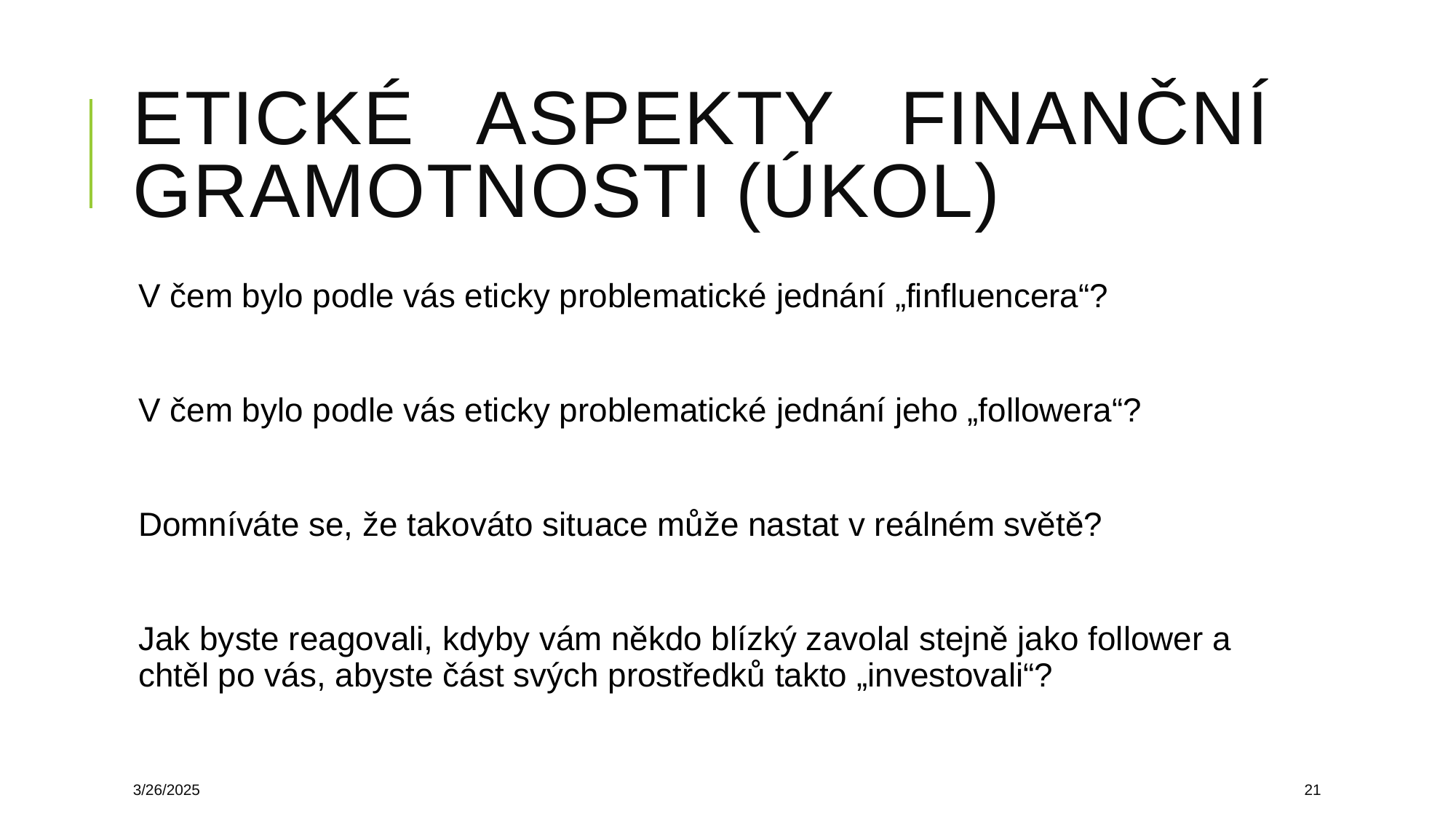

# Etické aspekty Finanční gramotnosti (úkol)
V čem bylo podle vás eticky problematické jednání „finfluencera“?

V čem bylo podle vás eticky problematické jednání jeho „followera“?

Domníváte se, že takováto situace může nastat v reálném světě?

Jak byste reagovali, kdyby vám někdo blízký zavolal stejně jako follower a chtěl po vás, abyste část svých prostředků takto „investovali“?
3/26/2025
21